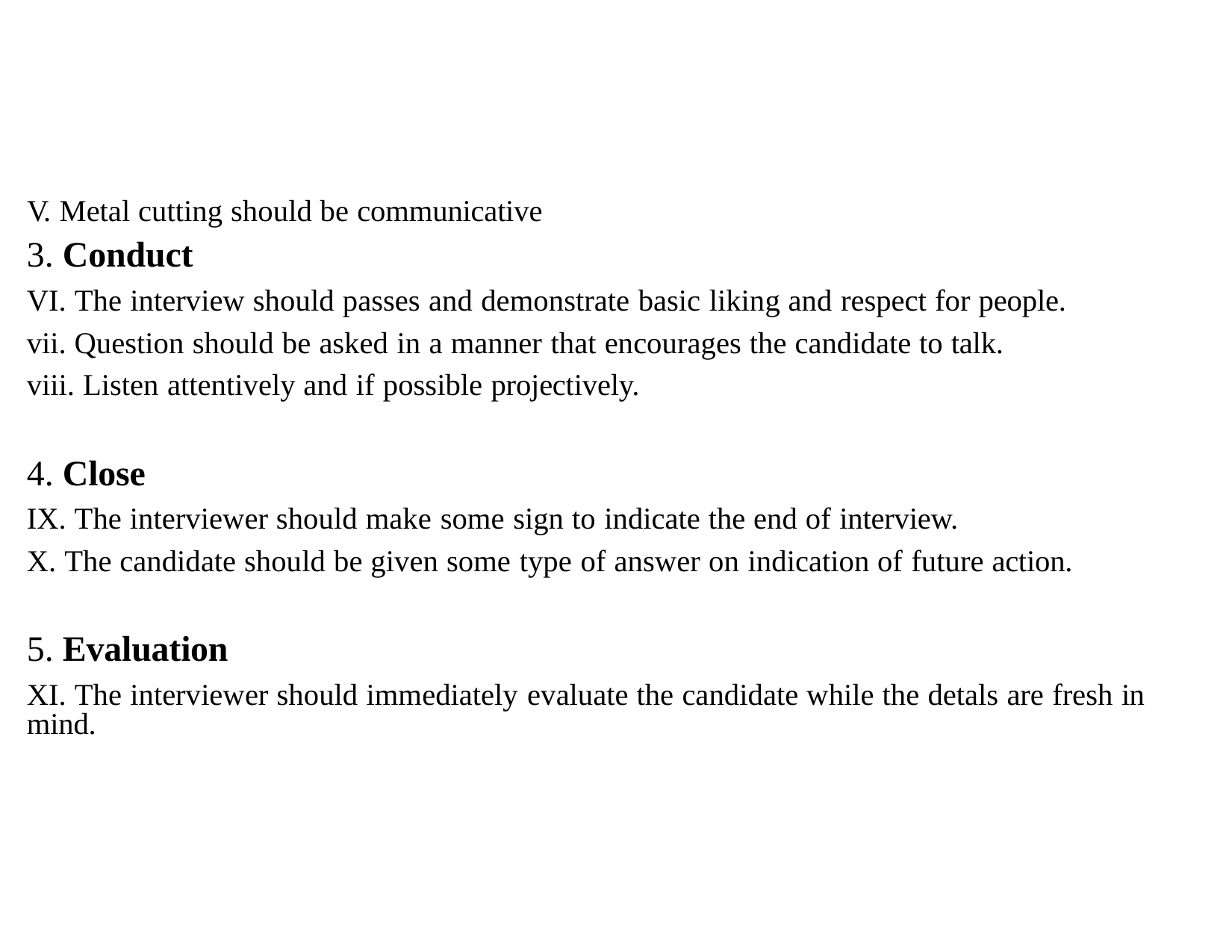

# V. Metal cutting should be communicative
3. Conduct
VI. The interview should passes and demonstrate basic liking and respect for people.
Question should be asked in a manner that encourages the candidate to talk.
Listen attentively and if possible projectively.

4. Close
IX. The interviewer should make some sign to indicate the end of interview.
X. The candidate should be given some type of answer on indication of future action.

5. Evaluation
XI. The interviewer should immediately evaluate the candidate while the detals are fresh in mind.